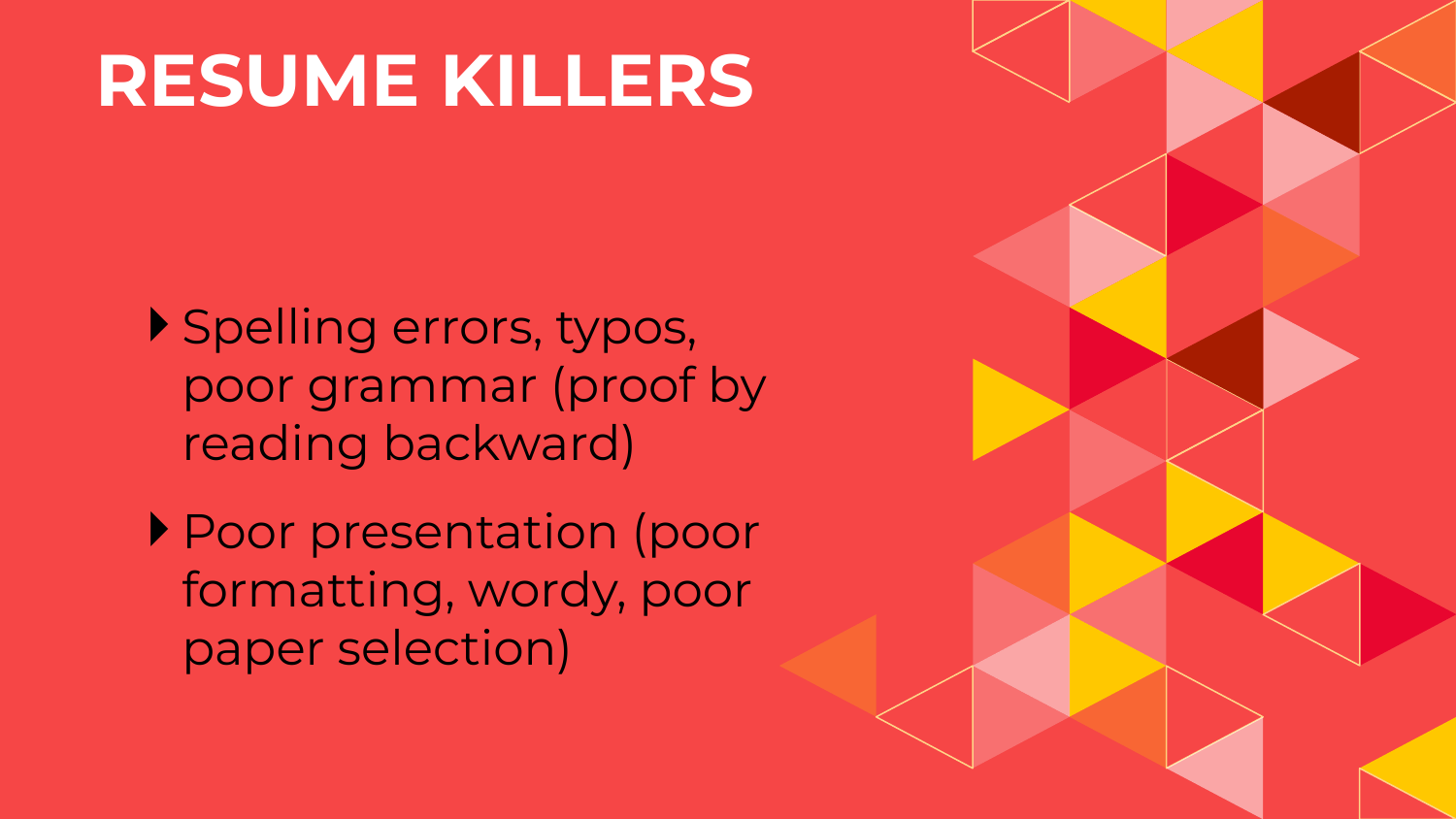

# RESUME KILLERS
Spelling errors, typos, poor grammar (proof by reading backward)
Poor presentation (poor formatting, wordy, poor paper selection)